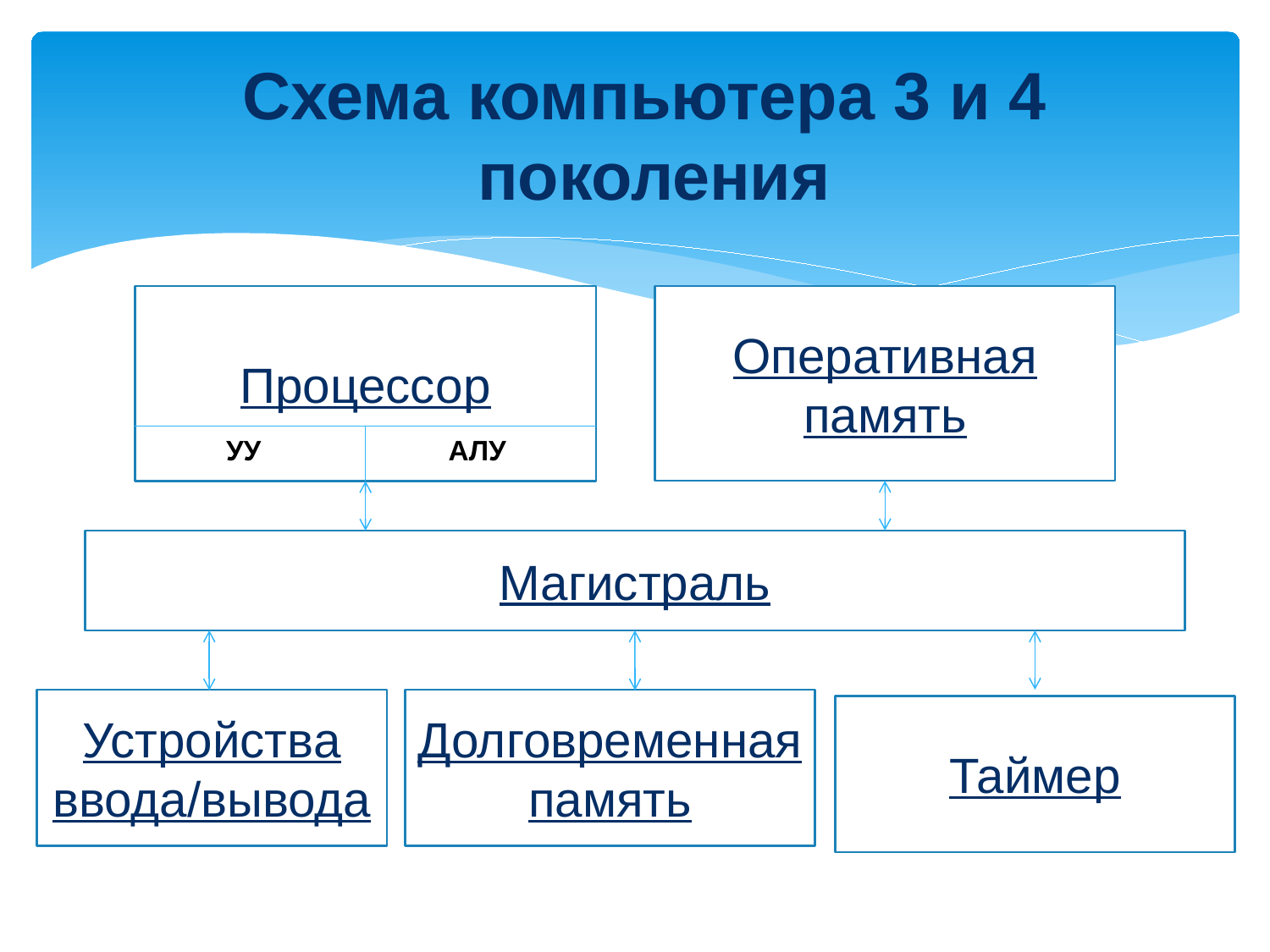

# Схема компьютера 3 и 4  поколения
Процессор
Оперативная память
УУ
АЛУ
Магистраль
Устройства ввода/вывода
Долговременная память
Таймер